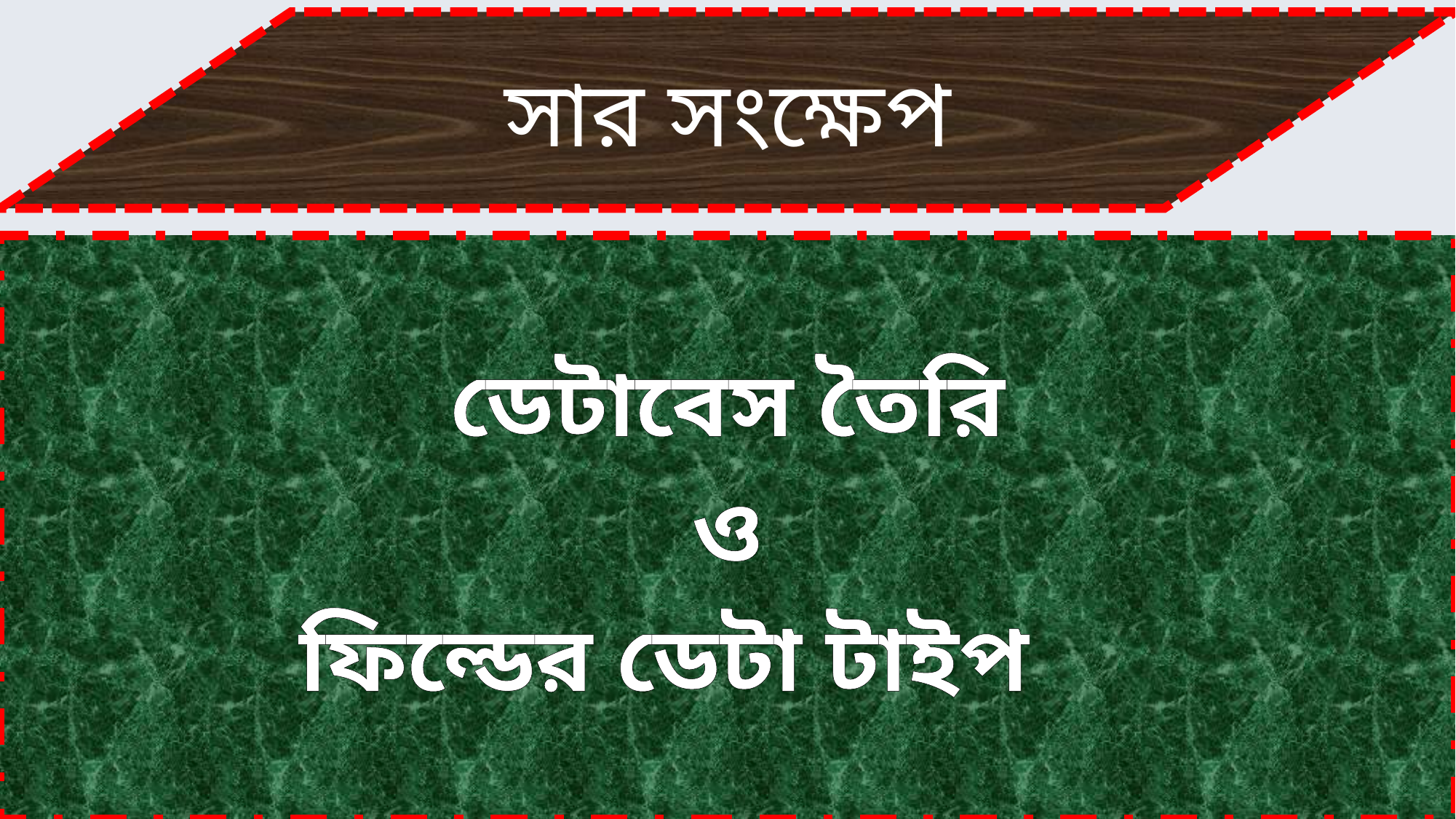

সার সংক্ষেপ
ডেটাবেস তৈরি
ও
ফিল্ডের ডেটা টাইপ